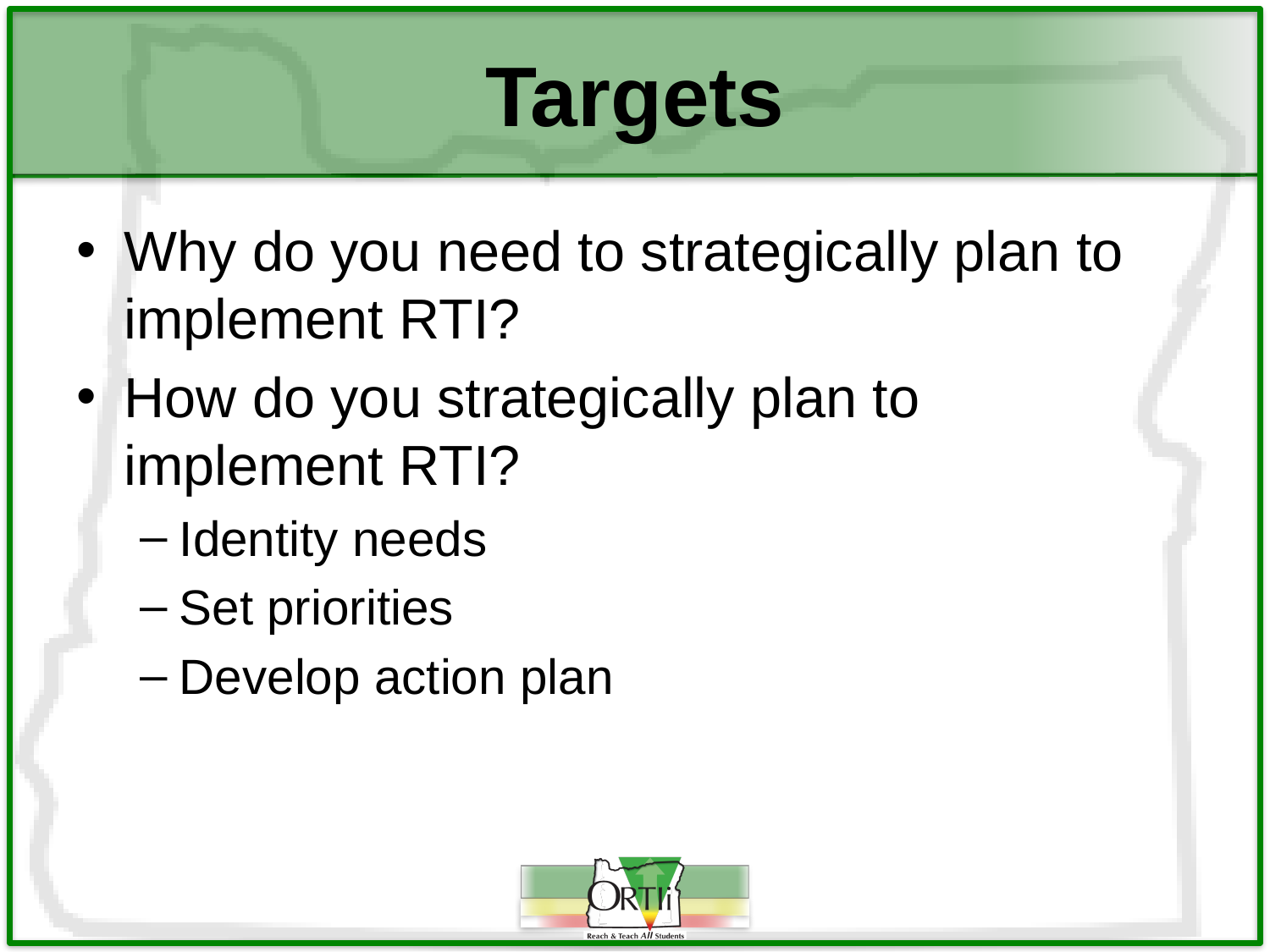

# Targets
Why do you need to strategically plan to implement RTI?
How do you strategically plan to implement RTI?
Identity needs
Set priorities
Develop action plan